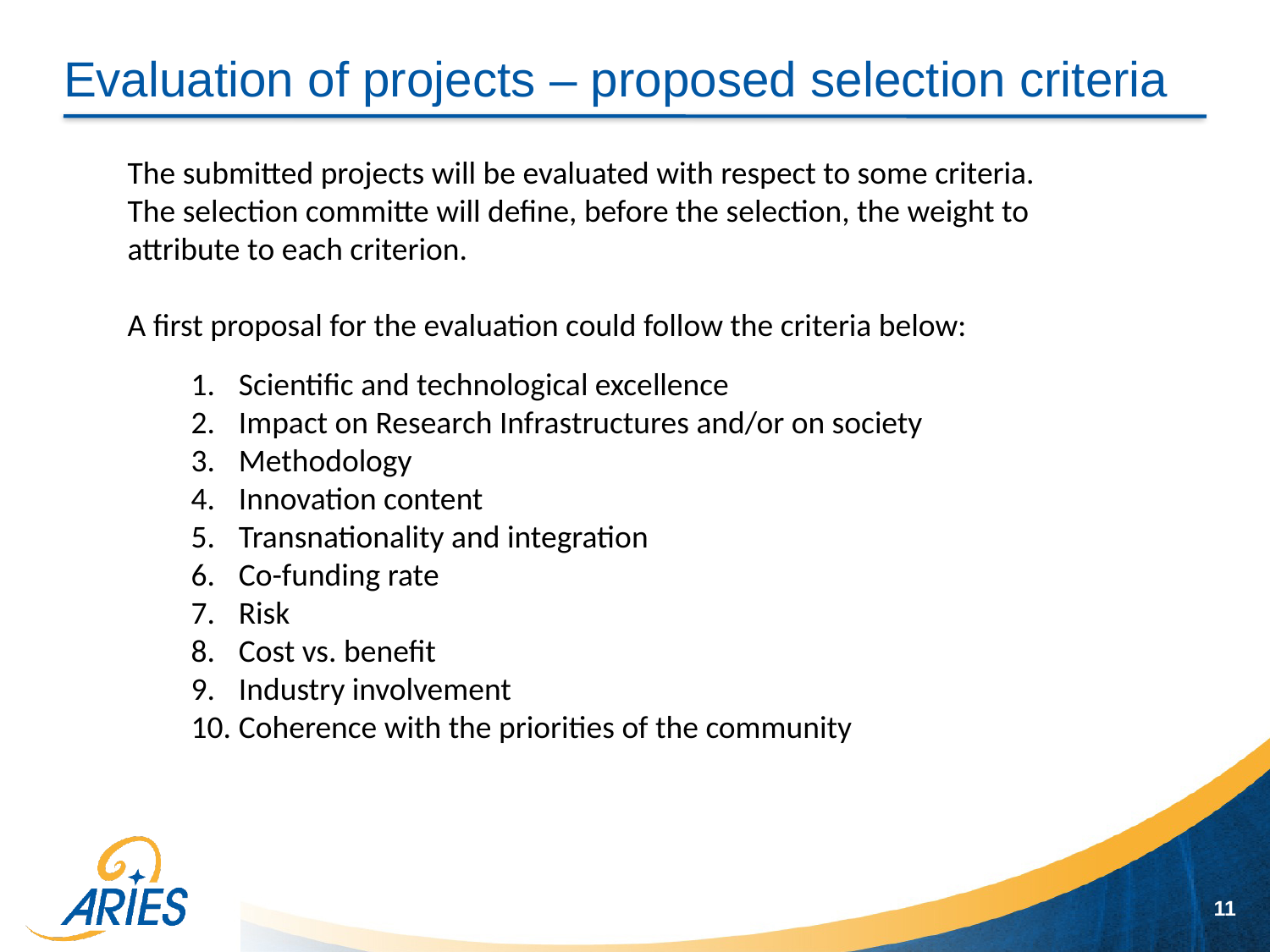

# Evaluation of projects – proposed selection criteria
The submitted projects will be evaluated with respect to some criteria.
The selection committe will define, before the selection, the weight to attribute to each criterion.

A first proposal for the evaluation could follow the criteria below:

Scientific and technological excellence
Impact on Research Infrastructures and/or on society
Methodology
Innovation content
Transnationality and integration
Co-funding rate
Risk
Cost vs. benefit
Industry involvement
Coherence with the priorities of the community
11